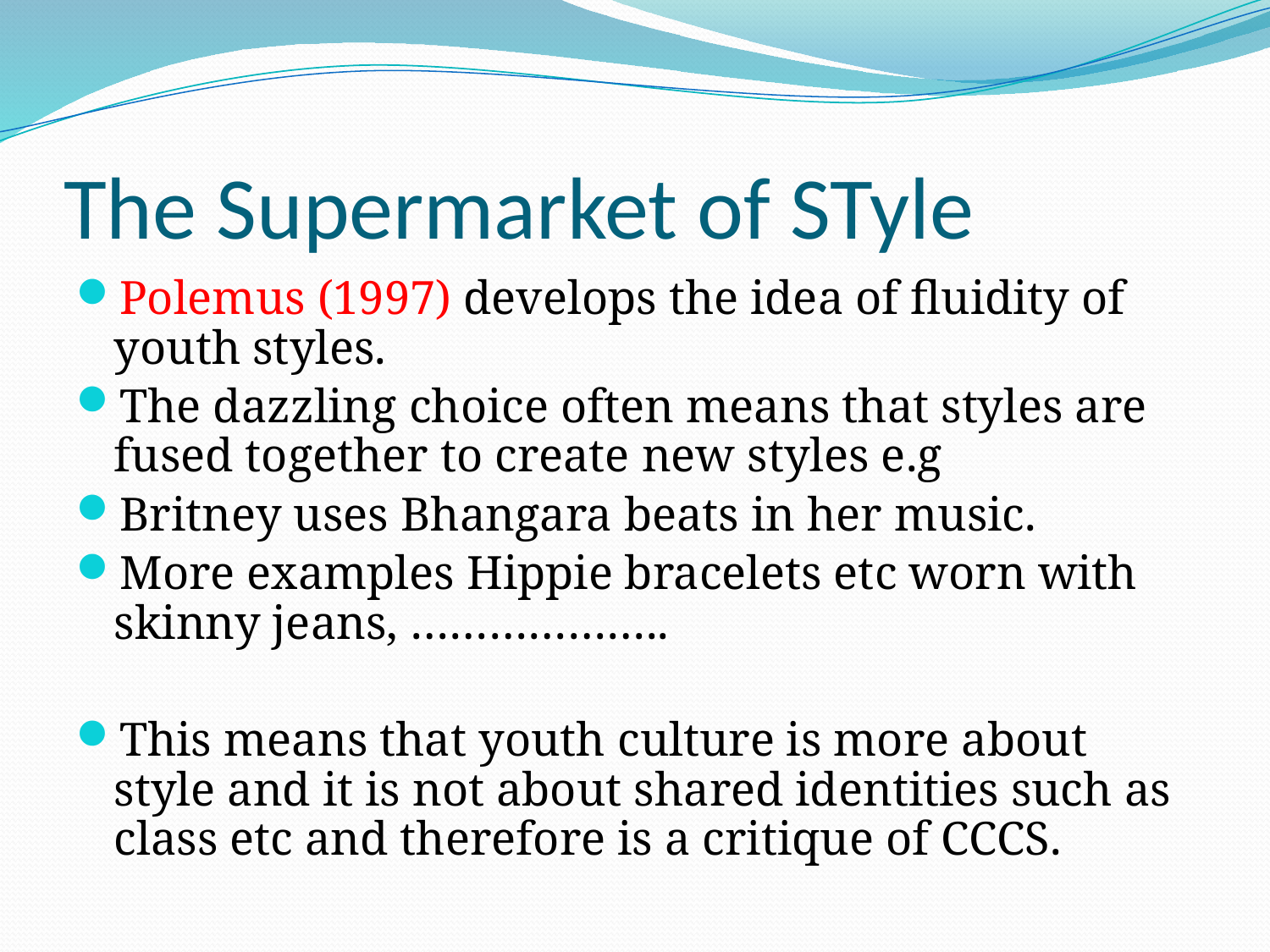

# The Supermarket of STyle
Polemus (1997) develops the idea of fluidity of youth styles.
The dazzling choice often means that styles are fused together to create new styles e.g
Britney uses Bhangara beats in her music.
More examples Hippie bracelets etc worn with skinny jeans, ………………..

This means that youth culture is more about style and it is not about shared identities such as class etc and therefore is a critique of CCCS.